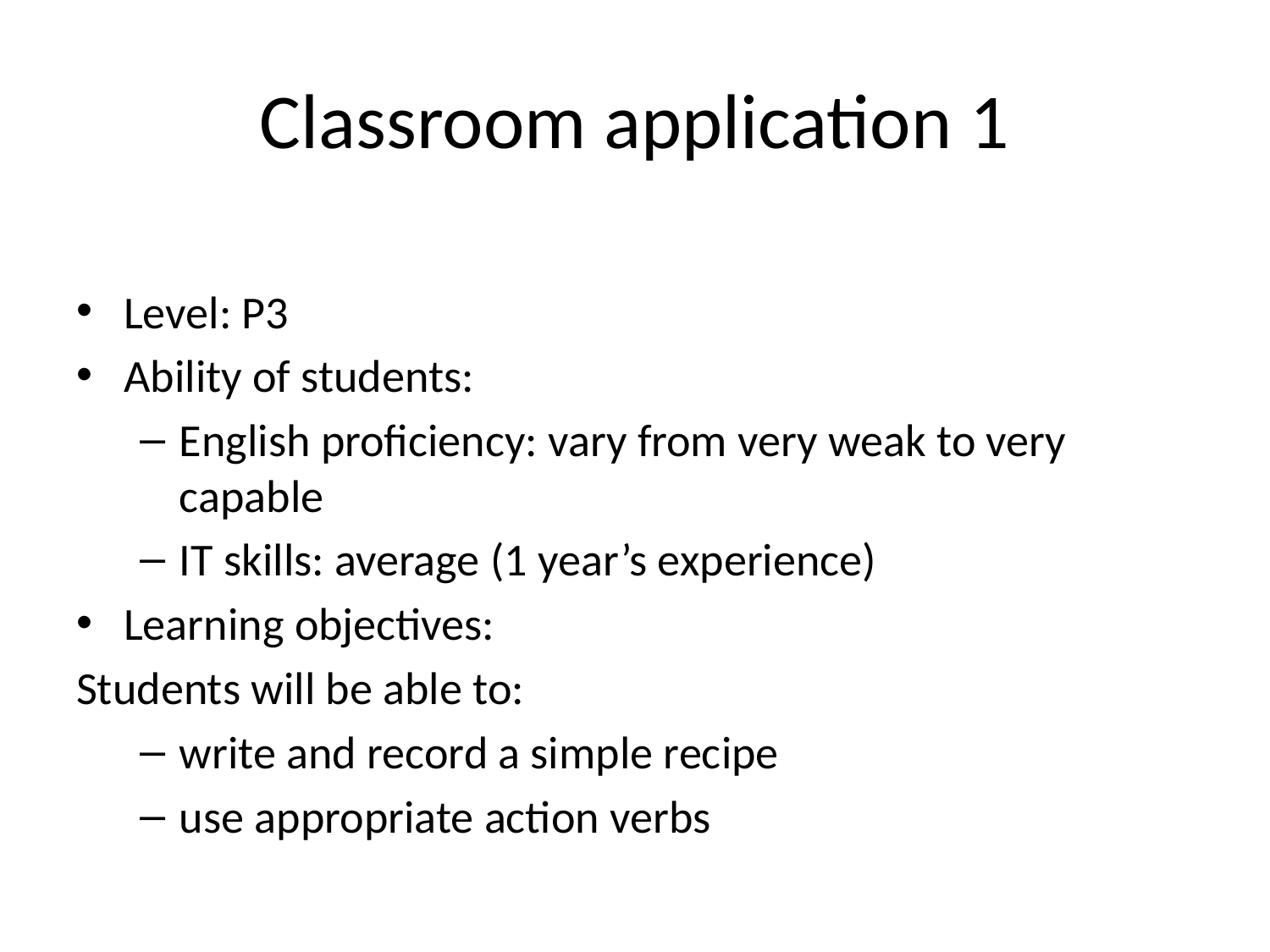

# Classroom application 1
Level: P3
Ability of students:
English proficiency: vary from very weak to very capable
IT skills: average (1 year’s experience)
Learning objectives:
Students will be able to:
write and record a simple recipe
use appropriate action verbs